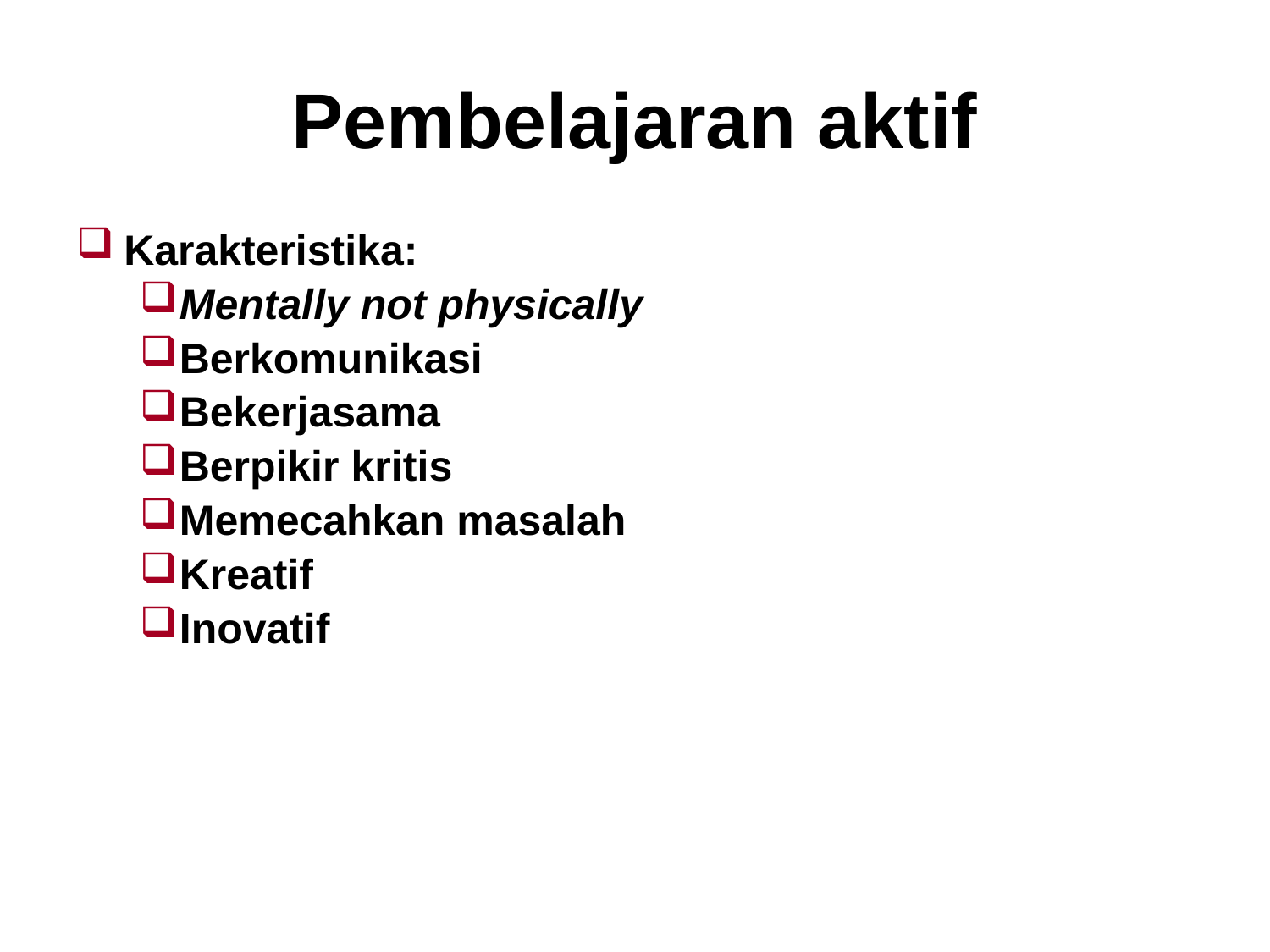

# Pembelajaran aktif
Karakteristika:
Mentally not physically
Berkomunikasi
Bekerjasama
Berpikir kritis
Memecahkan masalah
Kreatif
Inovatif